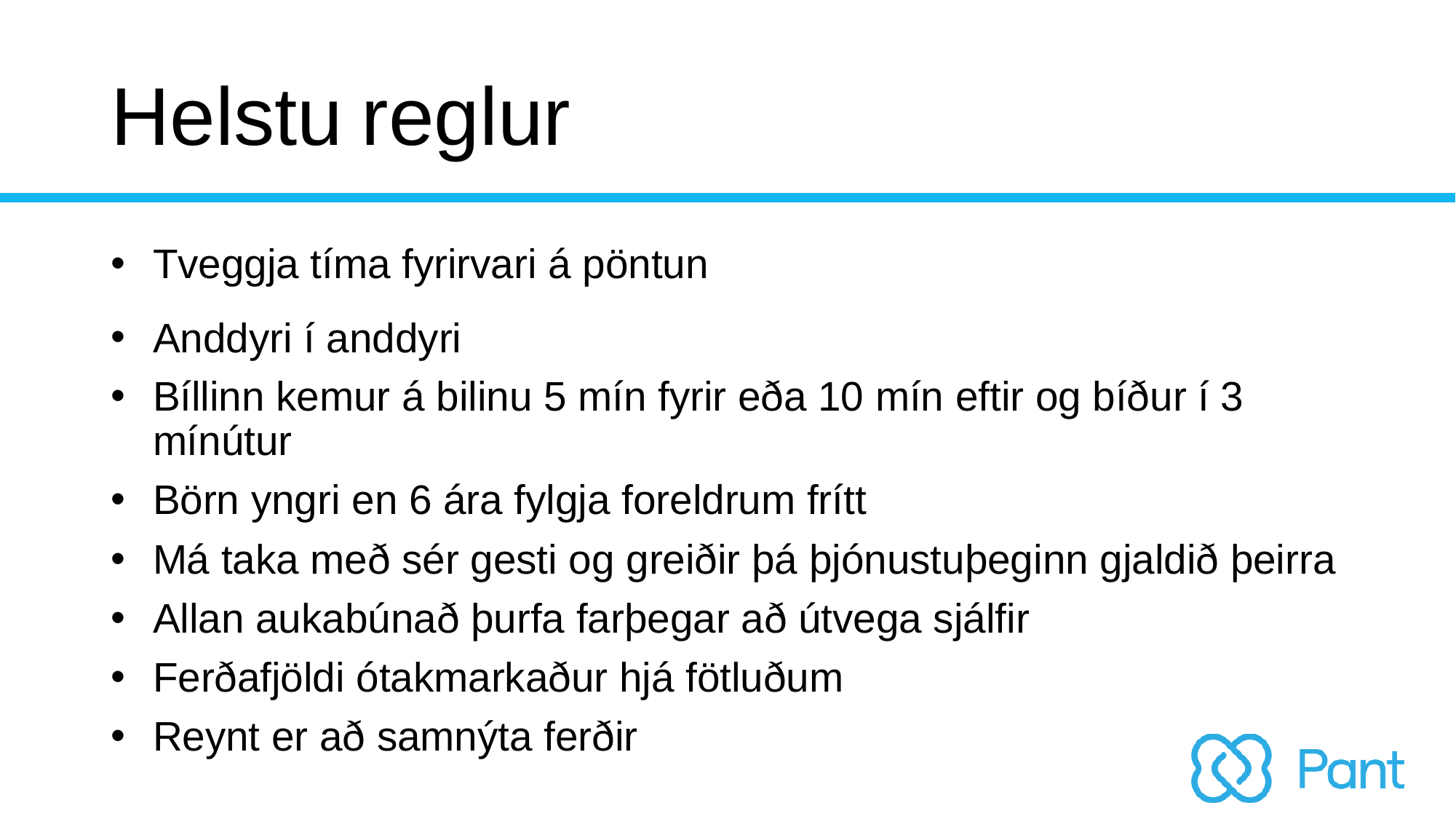

# Helstu reglur
Tveggja tíma fyrirvari á pöntun
Anddyri í anddyri
Bíllinn kemur á bilinu 5 mín fyrir eða 10 mín eftir og bíður í 3 mínútur
Börn yngri en 6 ára fylgja foreldrum frítt
Má taka með sér gesti og greiðir þá þjónustuþeginn gjaldið þeirra
Allan aukabúnað þurfa farþegar að útvega sjálfir
Ferðafjöldi ótakmarkaður hjá fötluðum
Reynt er að samnýta ferðir